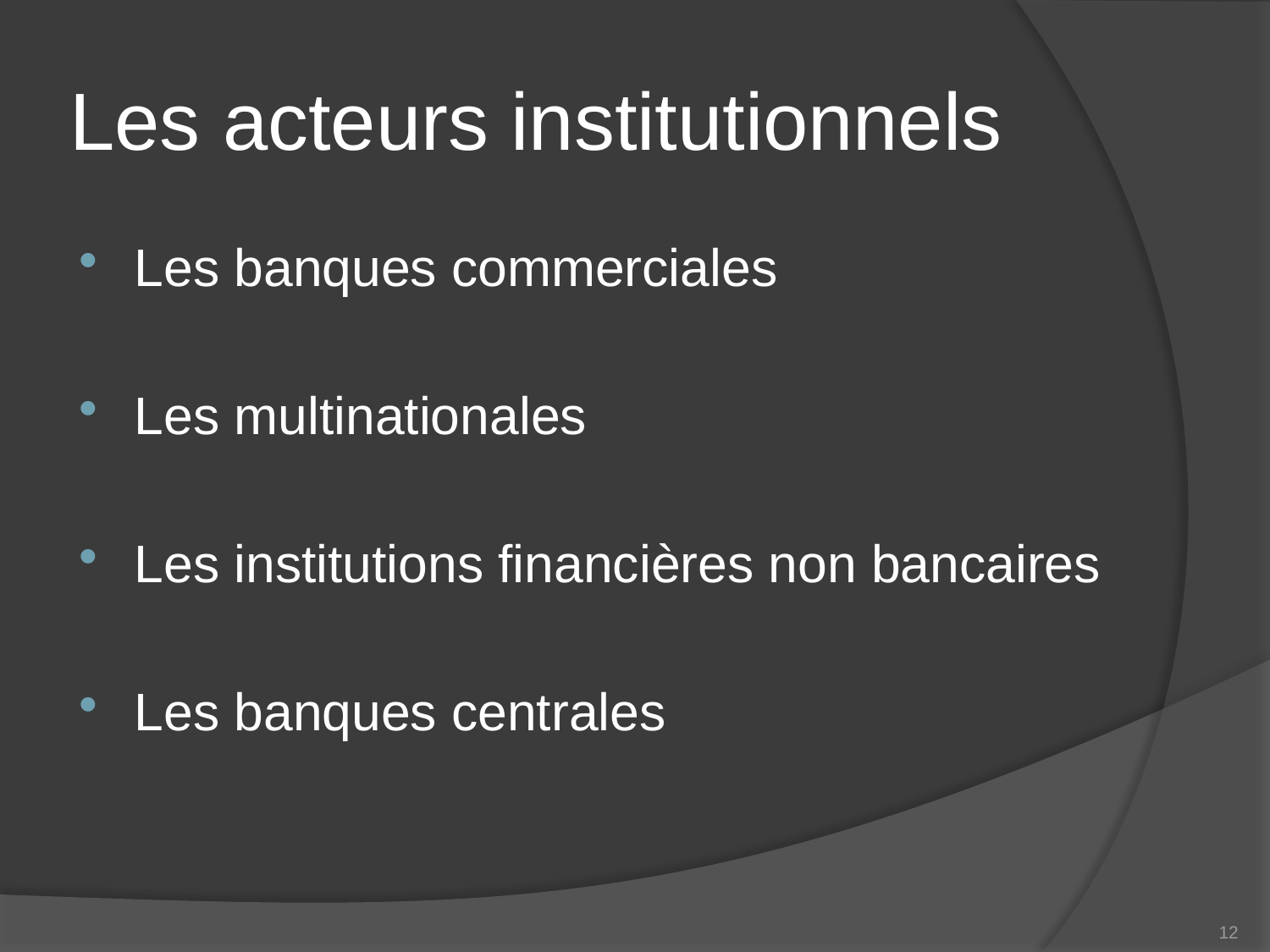

# Les acteurs institutionnels
Les banques commerciales

Les multinationales

Les institutions financières non bancaires

Les banques centrales
12